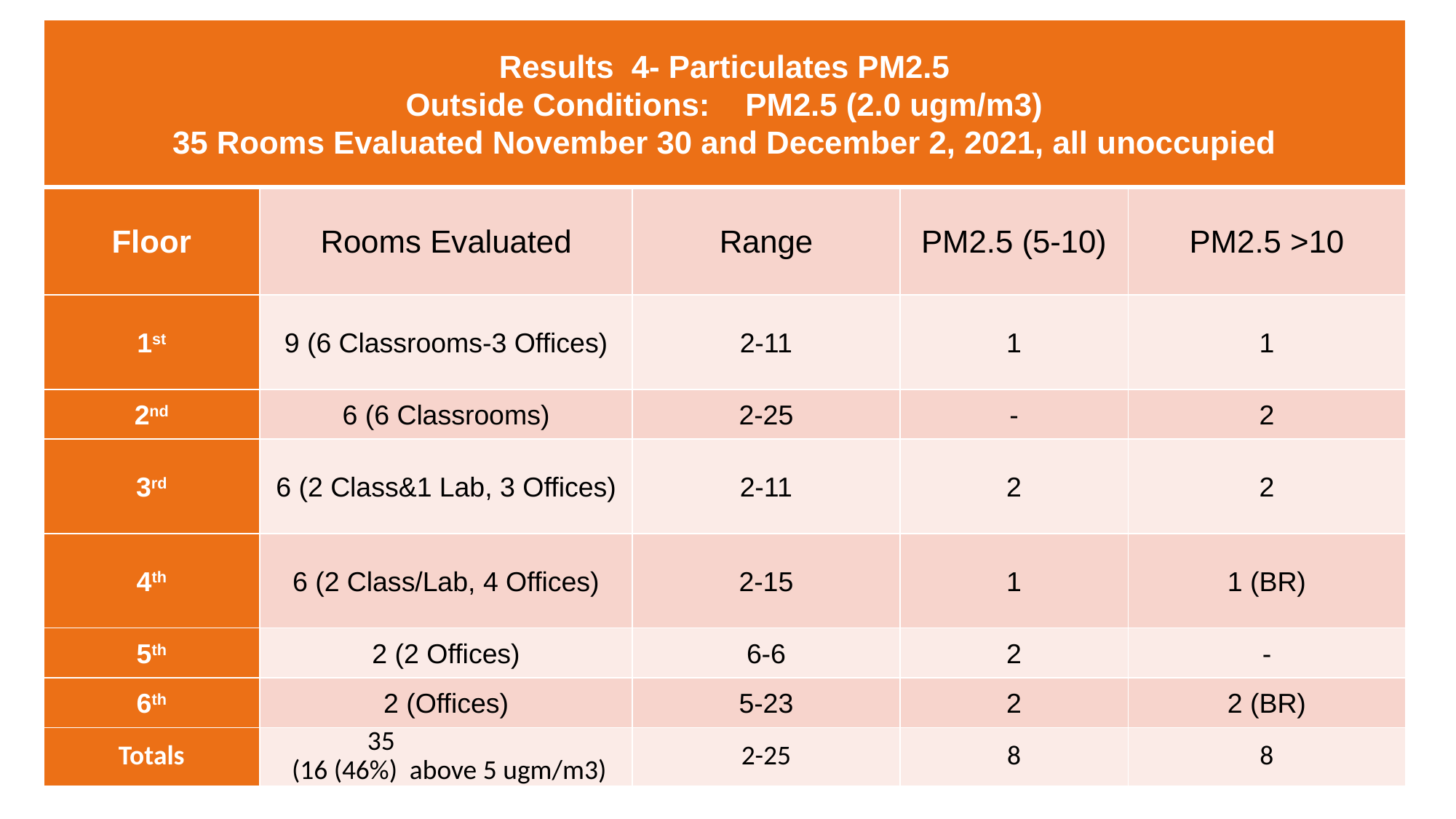

| Results 4- Particulates PM2.5 Outside Conditions: PM2.5 (2.0 ugm/m3) 35 Rooms Evaluated November 30 and December 2, 2021, all unoccupied |  |  |  |  |
| --- | --- | --- | --- | --- |
| Floor | Rooms Evaluated | Range | PM2.5 (5-10) | PM2.5 >10 |
| 1st | 9 (6 Classrooms-3 Offices) | 2-11 | 1 | 1 |
| 2nd | 6 (6 Classrooms) | 2-25 | - | 2 |
| 3rd | 6 (2 Class&1 Lab, 3 Offices) | 2-11 | 2 | 2 |
| 4th | 6 (2 Class/Lab, 4 Offices) | 2-15 | 1 | 1 (BR) |
| 5th | 2 (2 Offices) | 6-6 | 2 | - |
| 6th | 2 (Offices) | 5-23 | 2 | 2 (BR) |
| Totals | 35 (16 (46%) above 5 ugm/m3) | 2-25 | 8 | 8 |